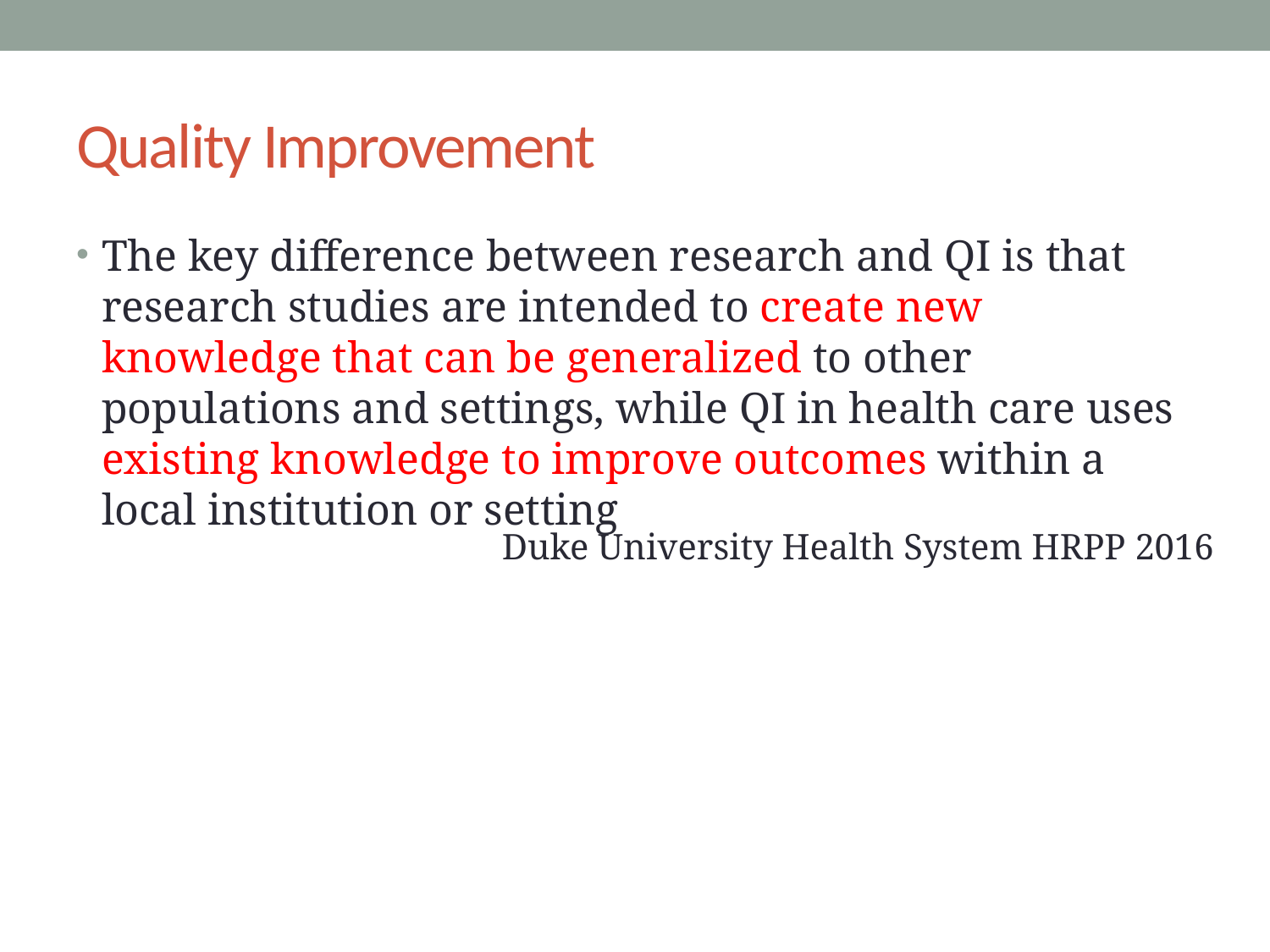

# Quality Improvement
The key difference between research and QI is that research studies are intended to create new knowledge that can be generalized to other populations and settings, while QI in health care uses existing knowledge to improve outcomes within a local institution or setting
Duke University Health System HRPP 2016